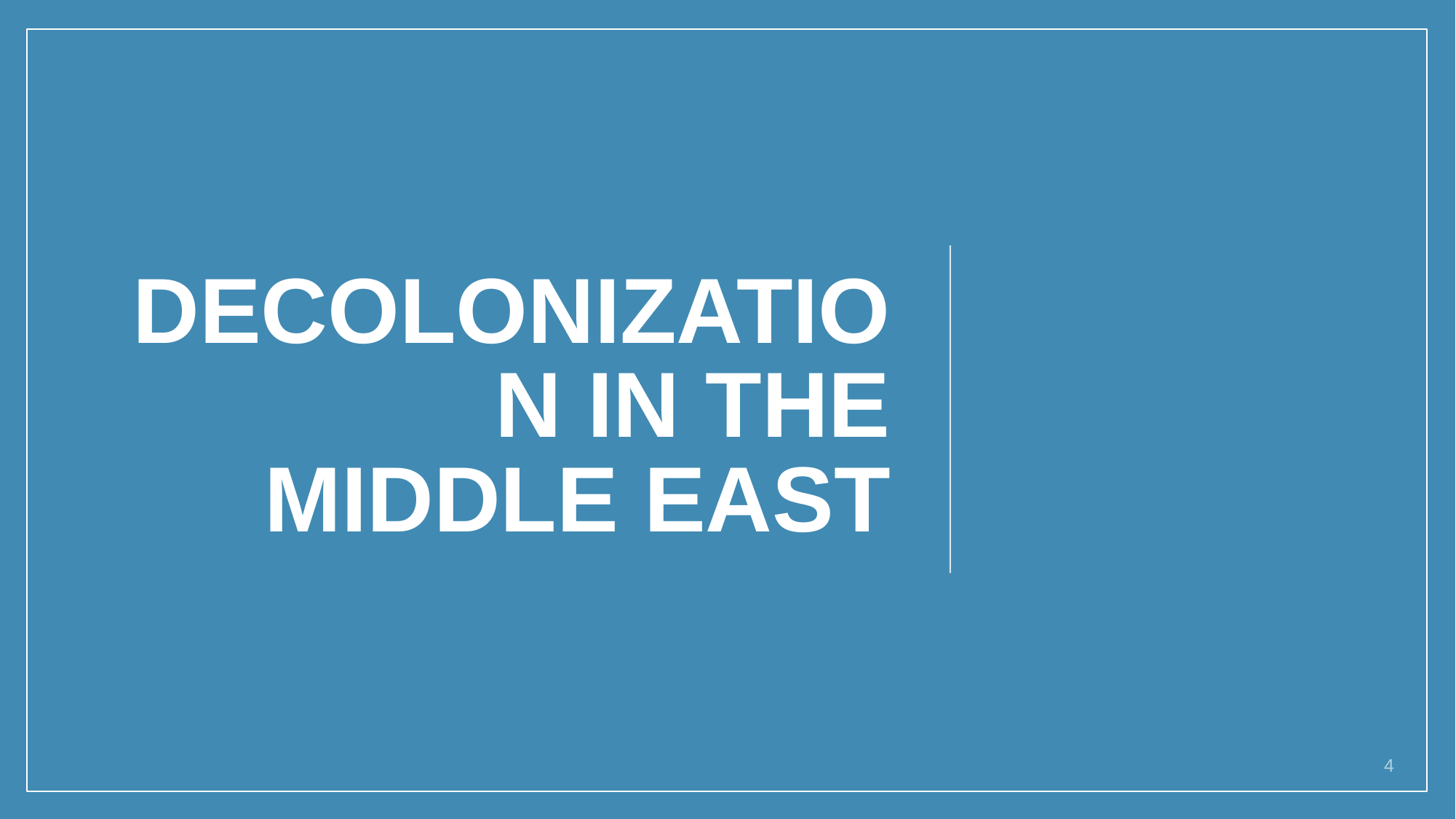

# Decolonization in the Middle East

4